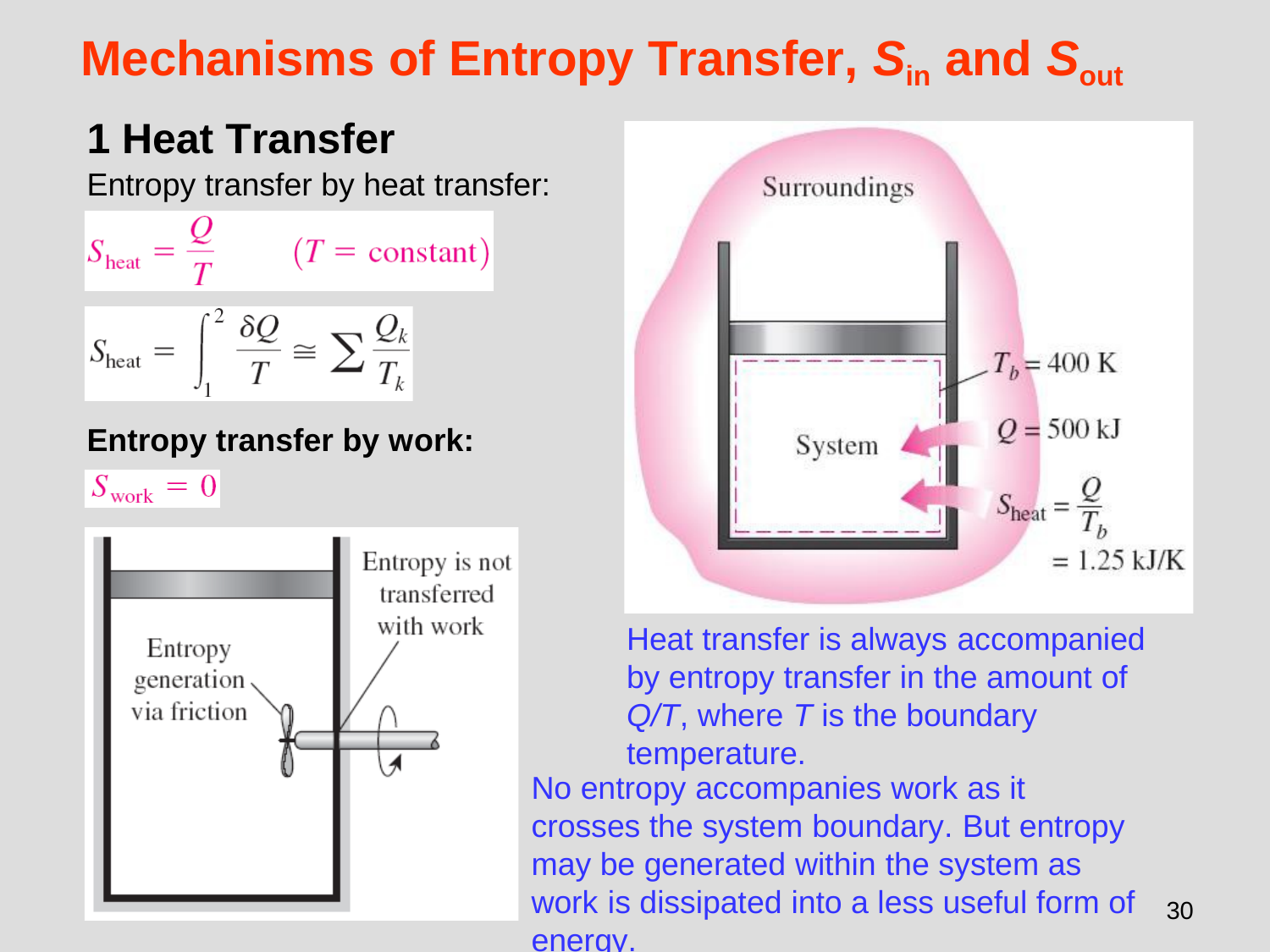

# Mechanisms of Entropy Transfer, Sin and Sout
1 Heat Transfer
Entropy transfer by heat transfer:

Entropy transfer by work:

Heat transfer is always accompanied by entropy transfer in the amount of Q/T, where T is the boundary temperature.
No entropy accompanies work as it crosses the system boundary. But entropy may be generated within the system as work is dissipated into a less useful form of energy.
30